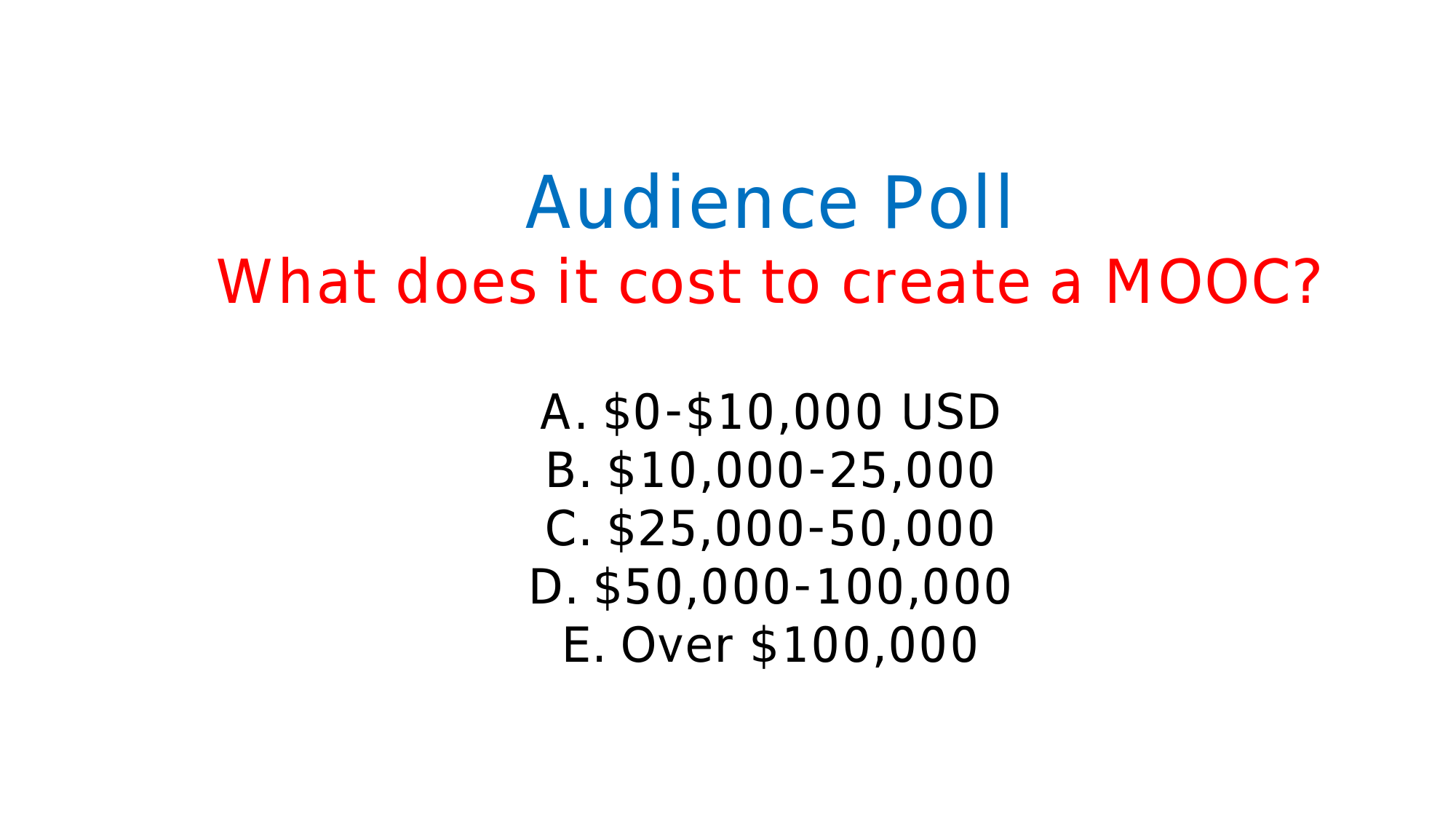

# Audience Poll What does it cost to create a MOOC? A. $0-$10,000 USD B. $10,000-25,000 C. $25,000-50,000 D. $50,000-100,000 E. Over $100,000